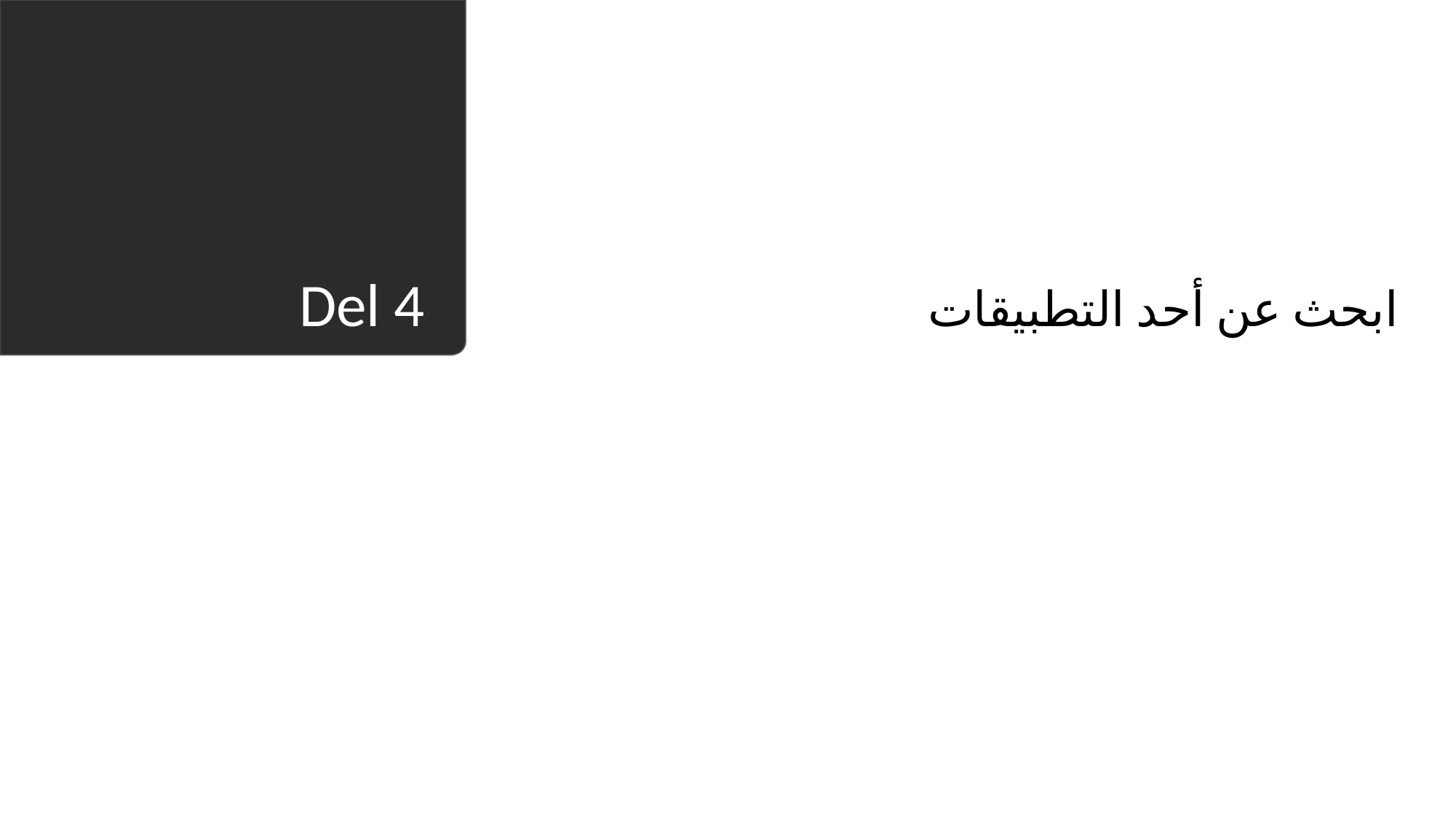

ابحث عن أحد التطبيقات
# Del 4